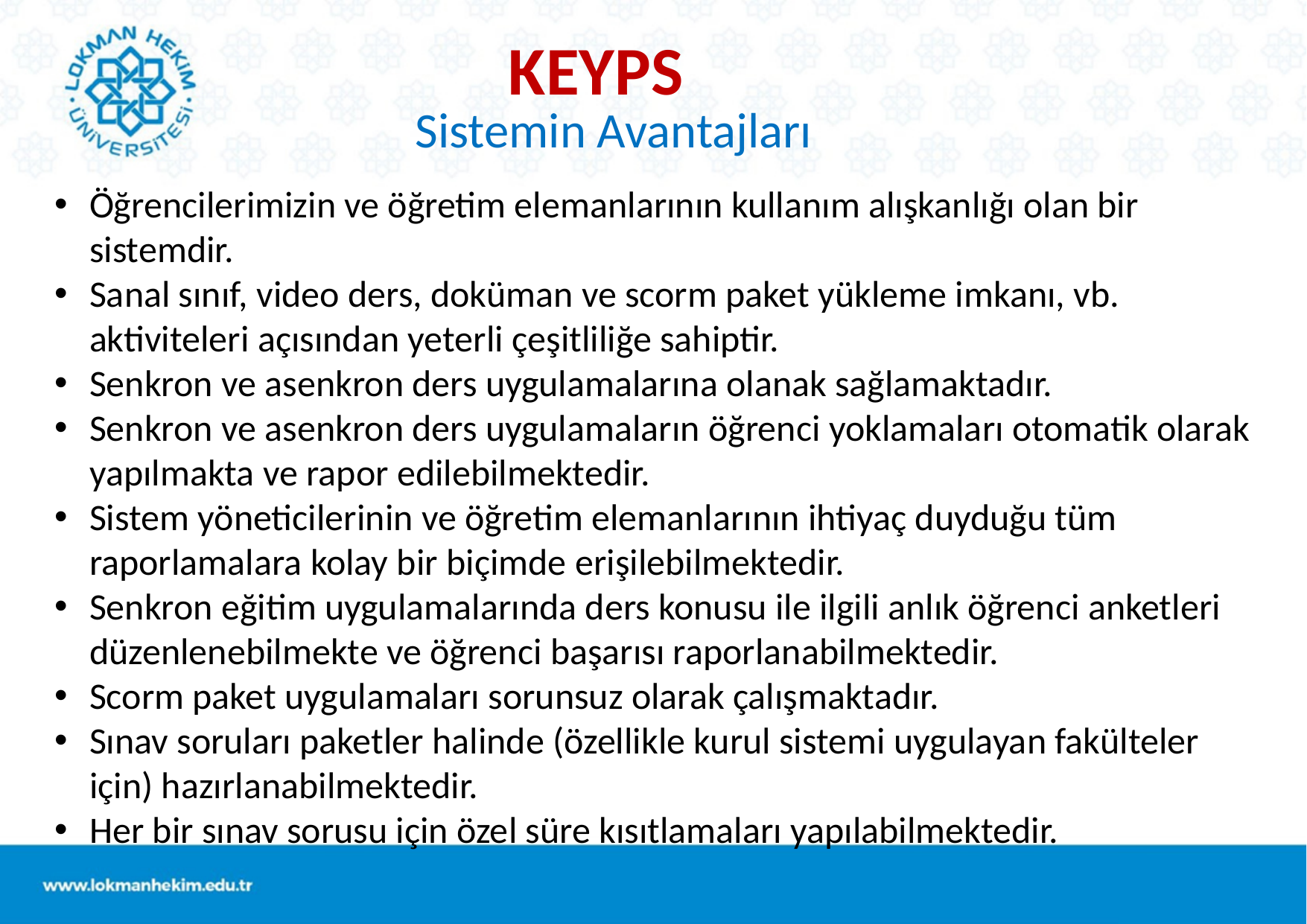

KEYPS
Sistemin Avantajları

Öğrencilerimizin ve öğretim elemanlarının kullanım alışkanlığı olan bir sistemdir.
Sanal sınıf, video ders, doküman ve scorm paket yükleme imkanı, vb. aktiviteleri açısından yeterli çeşitliliğe sahiptir.
Senkron ve asenkron ders uygulamalarına olanak sağlamaktadır.
Senkron ve asenkron ders uygulamaların öğrenci yoklamaları otomatik olarak yapılmakta ve rapor edilebilmektedir.
Sistem yöneticilerinin ve öğretim elemanlarının ihtiyaç duyduğu tüm raporlamalara kolay bir biçimde erişilebilmektedir.
Senkron eğitim uygulamalarında ders konusu ile ilgili anlık öğrenci anketleri düzenlenebilmekte ve öğrenci başarısı raporlanabilmektedir.
Scorm paket uygulamaları sorunsuz olarak çalışmaktadır.
Sınav soruları paketler halinde (özellikle kurul sistemi uygulayan fakülteler için) hazırlanabilmektedir.
Her bir sınav sorusu için özel süre kısıtlamaları yapılabilmektedir.